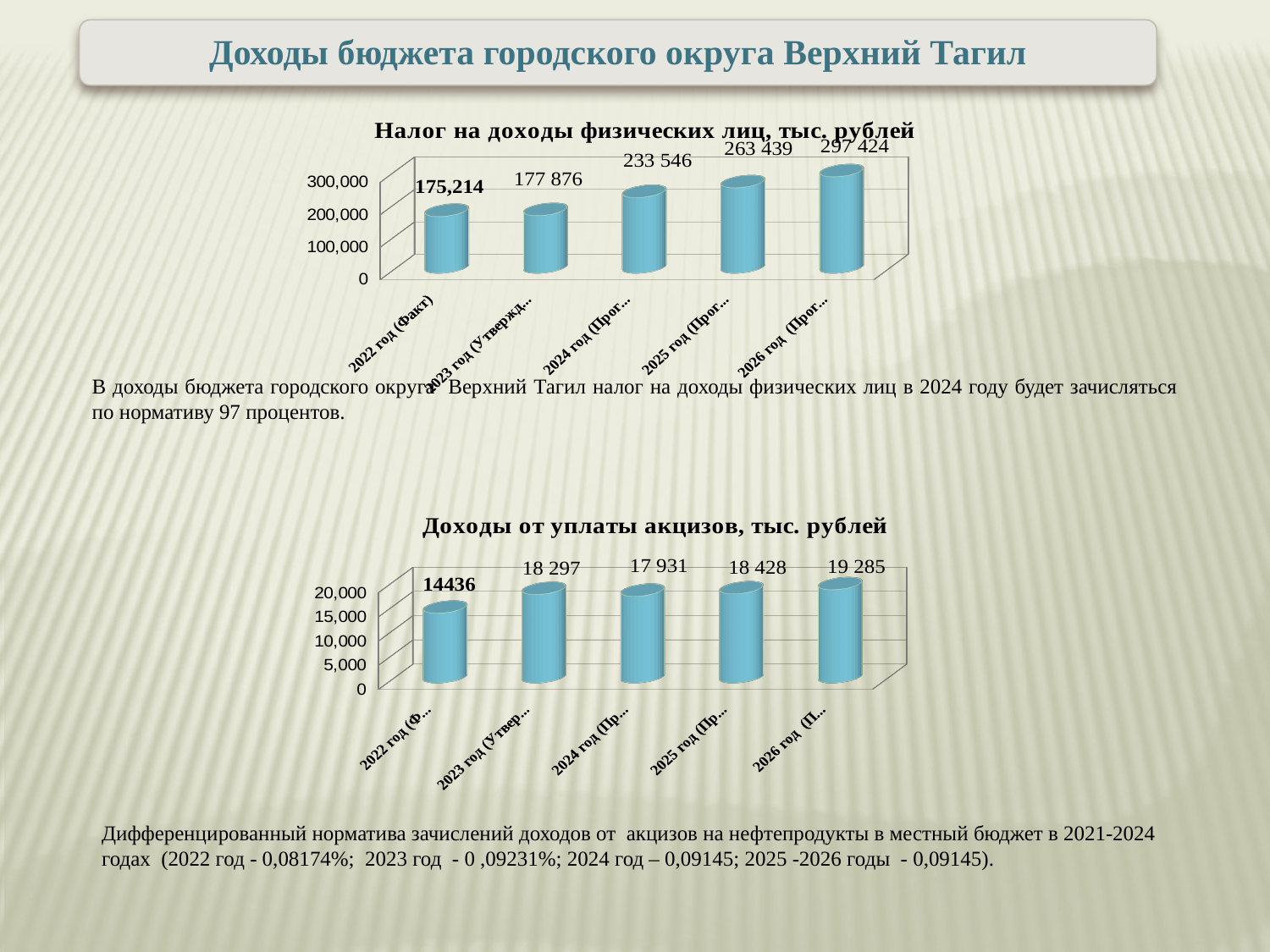

Доходы бюджета городского округа Верхний Тагил

[unsupported chart]

В доходы бюджета городского округа  Верхний Тагил налог на доходы физических лиц в 2024 году будет зачисляться по нормативу 97 процентов.

[unsupported chart]

Дифференцированный норматива зачислений доходов от  акцизов на нефтепродукты в местный бюджет в 2021-2024 годах  (2022 год - 0,08174%;  2023 год  - 0 ,09231%; 2024 год – 0,09145; 2025 -2026 годы  - 0,09145).